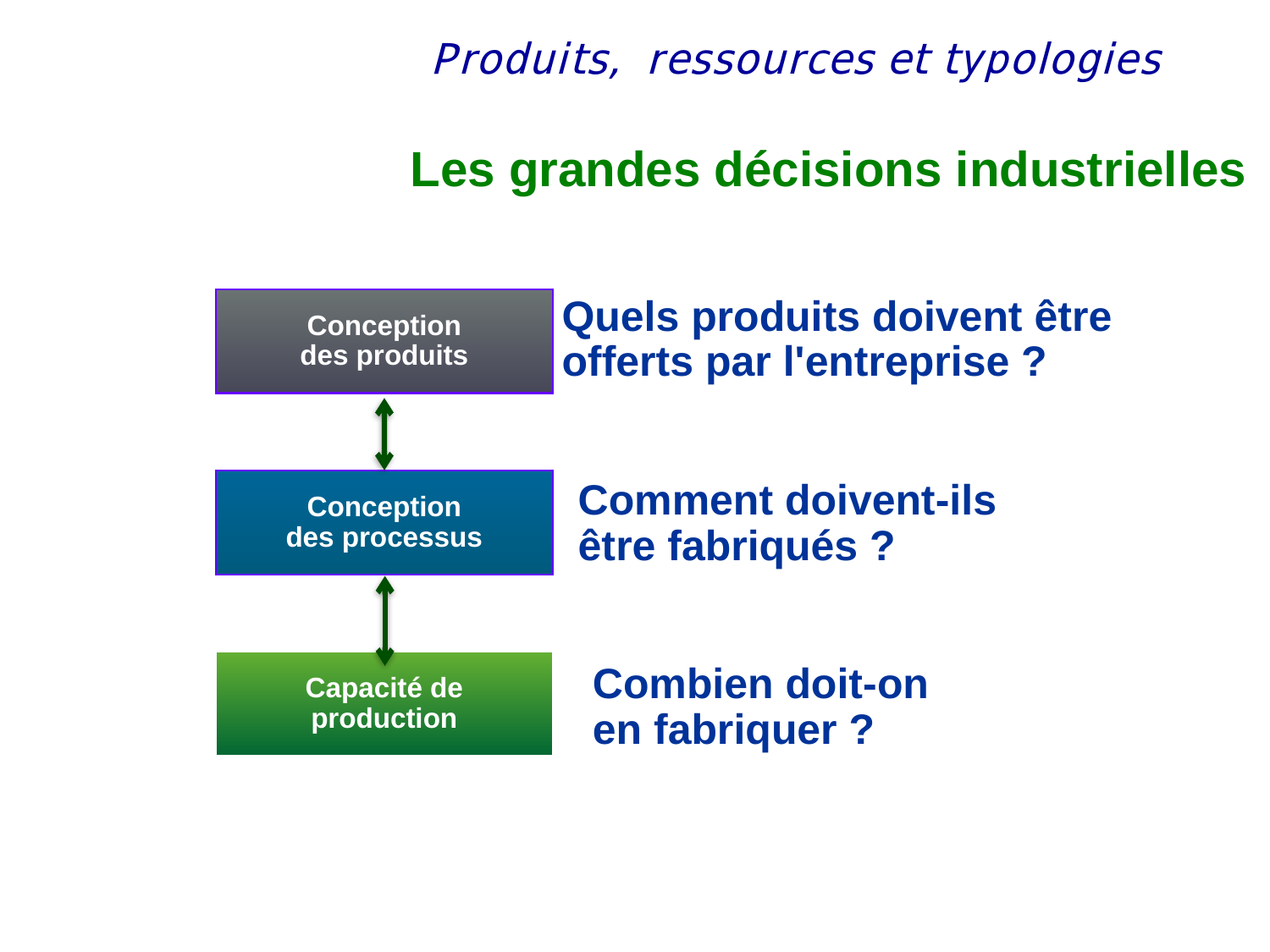

# Les grandes décisions industrielles
Quels produits doivent être
offerts par l'entreprise ?
Conception
des produits

Conception
des processus
Comment doivent-ils
être fabriqués ?

Capacité de
production
Combien doit-on
en fabriquer ?
3